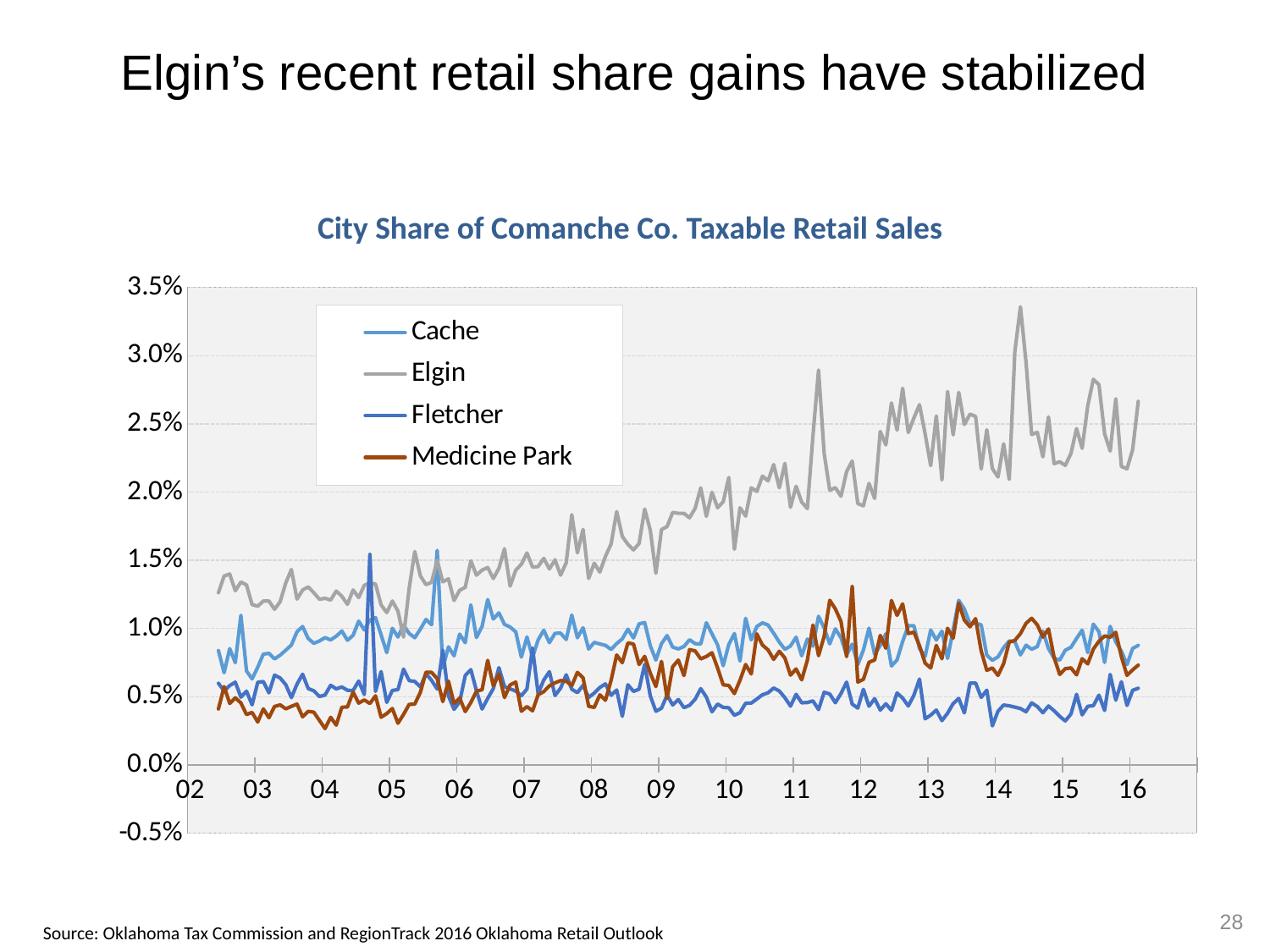

Elgin’s recent retail share gains have stabilized
City Share of Comanche Co. Taxable Retail Sales

### Chart

| Category | Cache | Elgin | Fletcher | Medicine Park |
|---|---|---|---|---|
| 37408 | 0.008381612426978397 | 0.012619706925159725 | 0.0059827822454049506 | 0.004101946841437796 |
| 37438 | 0.0067559155528834 | 0.013848833244127936 | 0.005419939245289691 | 0.005735415975721473 |
| 37469 | 0.008525796352795515 | 0.013997669488311156 | 0.005814330345485315 | 0.004505594049309091 |
| 37500 | 0.00749005379179293 | 0.012765353437315935 | 0.006068552939289866 | 0.004917386779935499 |
| 37530 | 0.010964836648367154 | 0.013407436660696452 | 0.004967108794663737 | 0.0045433018844680696 |
| 37561 | 0.006888205224772898 | 0.013189279257688043 | 0.005405437894273927 | 0.0036922962967950077 |
| 37591 | 0.006305760531104424 | 0.011752781356250517 | 0.0044038667900230515 | 0.003847710805713487 |
| 37622 | 0.007160568294318874 | 0.011632769742965739 | 0.00605849164012961 | 0.0031449528165957787 |
| 37653 | 0.008120478982243407 | 0.012010394658006142 | 0.006108433990692645 | 0.004108455933517092 |
| 37681 | 0.008177342996882012 | 0.01201338454318998 | 0.005282692137665216 | 0.0034600298941465076 |
| 37712 | 0.007769253003111188 | 0.011407713201339157 | 0.006579144903946073 | 0.004284792863536405 |
| 37742 | 0.008040535976436483 | 0.011958904093145028 | 0.006370441513929391 | 0.004399660819375524 |
| 37773 | 0.008409772591940423 | 0.013347125245087669 | 0.005876231742112315 | 0.0041093580633094675 |
| 37803 | 0.008786807007638392 | 0.014321421132483265 | 0.004930080869995657 | 0.004290742597051481 |
| 37834 | 0.00975745818144143 | 0.012151717921659191 | 0.005920339081169643 | 0.004458015122107627 |
| 37865 | 0.01014319987301305 | 0.012821765168821166 | 0.00664789496298888 | 0.0035248390790953285 |
| 37895 | 0.009268612265918805 | 0.013047102993421891 | 0.0055983101196111495 | 0.003929485357602571 |
| 37926 | 0.008912374884854768 | 0.012620348921018841 | 0.005434179160538205 | 0.0038651045460125874 |
| 37956 | 0.009085183070975208 | 0.012144155777469946 | 0.005012512421515225 | 0.003260439259201432 |
| 37987 | 0.009331027071489903 | 0.012211906827947837 | 0.0051247461452851965 | 0.002664305754768956 |
| 38018 | 0.009160008073148932 | 0.0120854484681334 | 0.005834887985112021 | 0.0034885695321261135 |
| 38047 | 0.009434676188398284 | 0.012744310500921384 | 0.0055760498374195005 | 0.0029169456541310924 |
| 38078 | 0.009815000486308772 | 0.012361655678040432 | 0.005710004784110826 | 0.004226339175189793 |
| 38108 | 0.009137886690611104 | 0.011767909828807875 | 0.005468395481698625 | 0.004246311396728666 |
| 38139 | 0.009494080544086375 | 0.012822623679593508 | 0.005450378031721548 | 0.005336831894108432 |
| 38169 | 0.010539144097602524 | 0.012265996122152569 | 0.006146261460976528 | 0.004526881638726792 |
| 38200 | 0.009889038475158537 | 0.0131663251257017 | 0.0051633749164343564 | 0.004767780096338338 |
| 38231 | 0.010622315435367125 | 0.013327784657739733 | 0.015432188404584747 | 0.004498375491063516 |
| 38261 | 0.010793634146908697 | 0.013260665569894898 | 0.005387582367951903 | 0.0050621037637300905 |
| 38292 | 0.009532587072620597 | 0.011730197900952822 | 0.0068380849207832295 | 0.0034932725361370904 |
| 38322 | 0.008229797398676705 | 0.01116530849388664 | 0.00458238749179963 | 0.003761363952522693 |
| 38353 | 0.010010839504919523 | 0.012010998455363232 | 0.005458264776888116 | 0.004132993074130916 |
| 38384 | 0.00937591715861343 | 0.011277312949352138 | 0.005517927085187392 | 0.003051776266142561 |
| 38412 | 0.010249465873332838 | 0.009368396264287737 | 0.007018769072184573 | 0.0036998937435373477 |
| 38443 | 0.009634163701894514 | 0.012928374031999059 | 0.006180530368756321 | 0.004431932054453676 |
| 38473 | 0.009321877221312764 | 0.015639765727620464 | 0.0061184770998886 | 0.004458344036235661 |
| 38504 | 0.009951265909986308 | 0.01385241126950381 | 0.005721876676392901 | 0.005326409141751764 |
| 38534 | 0.010658957748656456 | 0.013210968897086343 | 0.0066849863852949274 | 0.0067938031212927625 |
| 38565 | 0.010274453512696334 | 0.013390171911441455 | 0.006199576566177609 | 0.006782710805131763 |
| 38596 | 0.015733447303204036 | 0.01499646869948492 | 0.005556738120732656 | 0.006323598318561004 |
| 38626 | 0.0071014730974458045 | 0.01342042337267213 | 0.008409744785239716 | 0.004642770230822906 |
| 38657 | 0.008656308572412673 | 0.013636610892527063 | 0.005054964404335452 | 0.006136180026300784 |
| 38687 | 0.007991808285425128 | 0.012051023517327964 | 0.004075997130841652 | 0.004495358436161421 |
| 38718 | 0.009587899046824347 | 0.012799889462906956 | 0.004615442910650252 | 0.004902098519899542 |
| 38749 | 0.008956498228512135 | 0.013018443353600497 | 0.006553783054459036 | 0.003908469977408319 |
| 38777 | 0.01172862658384222 | 0.014955596681401657 | 0.006980879866195907 | 0.004574093489290987 |
| 38808 | 0.009339183041094695 | 0.013909637510236486 | 0.005433314470428022 | 0.005403309386637203 |
| 38838 | 0.010149477221988988 | 0.014281461732249095 | 0.004094447585365625 | 0.005510027669392421 |
| 38869 | 0.012121220061416752 | 0.014473305370823461 | 0.004876782929045691 | 0.00766444567997823 |
| 38899 | 0.010694419961371441 | 0.01366158605990514 | 0.005591678496582885 | 0.0057996325438932775 |
| 38930 | 0.011142942215195234 | 0.014403447391869504 | 0.0071269835430627084 | 0.006658385707529005 |
| 38961 | 0.010299815086636075 | 0.01584755928458926 | 0.005738722198295263 | 0.0049358913348200775 |
| 38991 | 0.010107717596156049 | 0.013102587352554575 | 0.005566831663397419 | 0.00586435969101749 |
| 39022 | 0.009750067660660432 | 0.01427347000318501 | 0.005416144441835216 | 0.006067097883217939 |
| 39052 | 0.007900650489863376 | 0.014706115171335053 | 0.005068910392504506 | 0.003929828864031654 |
| 39083 | 0.009377711953104297 | 0.015538961677494764 | 0.005565244096593018 | 0.004280203140762003 |
| 39114 | 0.007895674375836728 | 0.014500107552556018 | 0.008561885957576756 | 0.003965944812394177 |
| 39142 | 0.009166840793635533 | 0.014543972700623757 | 0.005217350760442606 | 0.005145363618066158 |
| 39173 | 0.009871496887499265 | 0.015142488224381976 | 0.006226032136229165 | 0.005370393527526108 |
| 39203 | 0.008958457479157906 | 0.014365219470788452 | 0.006832545950425949 | 0.00580084663880248 |
| 39234 | 0.009644714280068052 | 0.015037591330899864 | 0.005087829979076685 | 0.006010841865286047 |
| 39264 | 0.00965775391398713 | 0.013911688401907703 | 0.005625446422445521 | 0.006181214541625092 |
| 39295 | 0.009189318928582253 | 0.01481764815376006 | 0.006603487286560465 | 0.0061350345506228435 |
| 39326 | 0.010986000715126981 | 0.018343122026471027 | 0.005544718672735546 | 0.005811939809473425 |
| 39356 | 0.009324357074187186 | 0.015545050500860351 | 0.0052976428511147 | 0.006781241464147685 |
| 39387 | 0.010051301166231109 | 0.01726488905696446 | 0.005832135110920167 | 0.006390809854283443 |
| 39417 | 0.008492340805310066 | 0.013670647424586218 | 0.004945976660899837 | 0.0042959776257325485 |
| 39448 | 0.008976987818137525 | 0.014782307646067153 | 0.0052649989954295165 | 0.0042148613951510224 |
| 39479 | 0.008865497278740319 | 0.014137703835793956 | 0.005675402955190028 | 0.005135462295269178 |
| 39508 | 0.00876205003712568 | 0.015289799599278394 | 0.005938544831255325 | 0.004737337368911412 |
| 39539 | 0.008460794147308161 | 0.01619625856669439 | 0.005103011672547034 | 0.006199253517945703 |
| 39569 | 0.008893567947553045 | 0.018572105627514632 | 0.005489016153642604 | 0.008059638540309798 |
| 39600 | 0.009243141724840854 | 0.016752197204277303 | 0.003559743507432852 | 0.007493264777227105 |
| 39630 | 0.009945006733064539 | 0.016171577688002762 | 0.0058755110352166195 | 0.008943356719548405 |
| 39661 | 0.00930540680595277 | 0.015765399335724187 | 0.005388181656094689 | 0.008862375741788716 |
| 39692 | 0.010340672826997 | 0.01623037438847454 | 0.005554113103823056 | 0.007358210513589908 |
| 39722 | 0.01043327935040315 | 0.018749369335259652 | 0.00737027491713027 | 0.007957163707112587 |
| 39753 | 0.008734974169171598 | 0.01720281965264156 | 0.005058458786959452 | 0.00673147687441009 |
| 39783 | 0.0076839721128152995 | 0.01404985973331981 | 0.003932756045508144 | 0.005742540506386397 |
| 39814 | 0.00888559226081716 | 0.017252595800497213 | 0.004158111415133035 | 0.007588094603503908 |
| 39845 | 0.009480445771312082 | 0.017471036530052806 | 0.0051157563855195745 | 0.004882546974707714 |
| 39873 | 0.008631061755892481 | 0.018510481908657082 | 0.00439145708656866 | 0.0071995134380440405 |
| 39904 | 0.008501053341965705 | 0.018441646789782204 | 0.00479074688035985 | 0.007686609411982711 |
| 39934 | 0.008676744604672345 | 0.018439829141844378 | 0.0041963553387630885 | 0.006548487891503466 |
| 39965 | 0.009175425913325656 | 0.01811667635415822 | 0.004368117897042123 | 0.008449592092844644 |
| 39995 | 0.00888750602241927 | 0.018810460655857862 | 0.004814522974323282 | 0.008357572529334886 |
| 40026 | 0.008865864939018565 | 0.020310843490882784 | 0.005588968943002467 | 0.007770169432958978 |
| 40057 | 0.010417424652461529 | 0.01822322776705696 | 0.0049727729328624985 | 0.007944934585276453 |
| 40087 | 0.009605755326400102 | 0.019981727627687962 | 0.003893551436269896 | 0.008221053352320493 |
| 40118 | 0.008793697729979916 | 0.018853223287843782 | 0.004463382884943394 | 0.0071030277080848065 |
| 40148 | 0.007273026818788725 | 0.019289907381721955 | 0.0042131164258229405 | 0.005870286772301167 |
| 40179 | 0.008828918455967132 | 0.021069975169324823 | 0.004188826978383296 | 0.005825331730147303 |
| 40210 | 0.00962532653789217 | 0.0158072862565938 | 0.0036367235958927567 | 0.005231590540434921 |
| 40238 | 0.007615812342657946 | 0.01884936548065165 | 0.0038337295058761306 | 0.006210155207564228 |
| 40269 | 0.01074225784816062 | 0.018240174728488656 | 0.004525618758924648 | 0.0073577772234874154 |
| 40299 | 0.009162408803459157 | 0.02031618997486566 | 0.004530861508969491 | 0.006665649218511249 |
| 40330 | 0.010147240202957852 | 0.020049658140588192 | 0.004829213606487446 | 0.009605245736983074 |
| 40360 | 0.010412297660124598 | 0.0211709242380892 | 0.0051443186154940795 | 0.008785858145825467 |
| 40391 | 0.010254521822984905 | 0.020821048812558758 | 0.005284134190482799 | 0.008429775173586935 |
| 40422 | 0.009654185640405587 | 0.022017732910771373 | 0.005635354148517469 | 0.007736067472329132 |
| 40452 | 0.009002994973278805 | 0.02031617451799181 | 0.005418558654391952 | 0.008331643794052981 |
| 40483 | 0.008468199044725988 | 0.022107008961259975 | 0.004925384920359629 | 0.00783472333281228 |
| 40513 | 0.00871352119235075 | 0.018888212441604522 | 0.00430973351670223 | 0.0065808997113997875 |
| 40544 | 0.009360594173674588 | 0.02042585014769537 | 0.005174808872348607 | 0.007035203237691052 |
| 40575 | 0.007996370945066703 | 0.019266777399831632 | 0.004554385287751652 | 0.006234546639502344 |
| 40603 | 0.009222601948123996 | 0.01879094271012825 | 0.004572496142332019 | 0.007670057765814828 |
| 40634 | 0.008702202413458534 | 0.024121306535285953 | 0.004694912131837376 | 0.01025189740983252 |
| 40664 | 0.010894443589356057 | 0.028944350316254912 | 0.0040544796994138755 | 0.008006543042813863 |
| 40695 | 0.010035953702825024 | 0.022837983721696185 | 0.005323746673367408 | 0.00941907424649529 |
| 40725 | 0.00887373407494919 | 0.020130135362743672 | 0.0051991273724550265 | 0.01206772843405818 |
| 40756 | 0.009971794679894948 | 0.020324180071036157 | 0.004557573051567069 | 0.011437939549473773 |
| 40787 | 0.00931878623045438 | 0.01969592228308461 | 0.0052370973785997275 | 0.010513104816797209 |
| 40817 | 0.008052643294133053 | 0.021501952544830435 | 0.006070971651393984 | 0.007940026582451678 |
| 40848 | 0.008850994003566313 | 0.022280695222875627 | 0.004453792499101254 | 0.013100131620105065 |
| 40878 | 0.007345185168192761 | 0.019160355222596768 | 0.00416585658911779 | 0.006074914613630602 |
| 40909 | 0.008422353813454127 | 0.018991521353539754 | 0.005540301390921864 | 0.006273982987007117 |
| 40940 | 0.010019426857023716 | 0.02063408758449792 | 0.004302557667066252 | 0.007526154712406582 |
| 40969 | 0.008100515603054394 | 0.01953493427299171 | 0.004858066613962023 | 0.00769269145921177 |
| 41000 | 0.008756445226135709 | 0.02444528313675496 | 0.004016506501437111 | 0.009490208308926702 |
| 41030 | 0.009613730651339652 | 0.023455722808986643 | 0.004481799909712502 | 0.008551657757099321 |
| 41061 | 0.007248049507665487 | 0.026530465537698555 | 0.004002490284839733 | 0.012051983279128946 |
| 41091 | 0.007691490333358169 | 0.02454264242040734 | 0.0052763165561349 | 0.010959480737686569 |
| 41122 | 0.009046302672939436 | 0.027607909249803376 | 0.00489684142957924 | 0.011801068673502356 |
| 41153 | 0.010205248503150747 | 0.02436119081717625 | 0.004319878143690637 | 0.009626568560912286 |
| 41183 | 0.010201604345590379 | 0.025431632095631346 | 0.005107671804794246 | 0.009731949206054262 |
| 41214 | 0.008539891556672391 | 0.026400977226473048 | 0.006289965230208593 | 0.008738954819123361 |
| 41244 | 0.007950425648915793 | 0.024283687931150124 | 0.0033766224698552286 | 0.007463937003380101 |
| 41275 | 0.009885287589051212 | 0.02193727852018829 | 0.0036455297682237765 | 0.007103360164527496 |
| 41306 | 0.009153718697277621 | 0.0255826039448331 | 0.0040178590742634725 | 0.008757837712729978 |
| 41334 | 0.009800999377077424 | 0.020886516941926014 | 0.0032481784538120726 | 0.0077813060041893875 |
| 41365 | 0.007802729364745688 | 0.02737660903847961 | 0.0037838682709064164 | 0.010012041136631854 |
| 41395 | 0.009903608642197866 | 0.024193135859818114 | 0.004491219451235435 | 0.00927954659528646 |
| 41426 | 0.012061513870377655 | 0.027309514524736275 | 0.004872919810010393 | 0.011859932432136773 |
| 41456 | 0.011422232152911728 | 0.024950679438950258 | 0.003812969406162479 | 0.010612420216023793 |
| 41487 | 0.01033993729248143 | 0.025714571196326936 | 0.005993625028324105 | 0.010123932872020524 |
| 41518 | 0.010389736012423639 | 0.025547780099874264 | 0.006004189216173903 | 0.010723828497507774 |
| 41548 | 0.010261213712772665 | 0.02168610924993047 | 0.004944974632388073 | 0.008348834846290294 |
| 41579 | 0.00804031912328101 | 0.02456606165964825 | 0.0054759706100338925 | 0.006929560820068874 |
| 41609 | 0.007668581683699188 | 0.021715881213800674 | 0.002861022398690521 | 0.007103666754285599 |
| 41640 | 0.007917473480614175 | 0.021104895638436965 | 0.003940228080109535 | 0.00655814219782149 |
| 41671 | 0.00859714964337953 | 0.02353616094909393 | 0.004388209815789429 | 0.007424174499051314 |
| 41699 | 0.009085448685582797 | 0.02092886600689224 | 0.004329487078912393 | 0.00900183613725243 |
| 41730 | 0.009023504380345639 | 0.030295265956140252 | 0.004237222282143162 | 0.009123543839640126 |
| 41760 | 0.008063679272396134 | 0.033579215557249915 | 0.004133432994842407 | 0.00962822608711928 |
| 41791 | 0.008773818073646647 | 0.029503912965606 | 0.003899919024967575 | 0.010378152744558916 |
| 41821 | 0.008479468063336446 | 0.02421417849160922 | 0.004545344148304556 | 0.010748004769909362 |
| 41852 | 0.008671467080537355 | 0.02437939352518398 | 0.004275644007509911 | 0.010263441334695908 |
| 41883 | 0.009799418336260045 | 0.022580789391089578 | 0.0038242472363419367 | 0.009374861326087352 |
| 41913 | 0.008523855643918266 | 0.025507817305628594 | 0.004318200357751896 | 0.009965009109500548 |
| 41944 | 0.007826057088184594 | 0.022081960561953235 | 0.003966923793178624 | 0.007880292257522568 |
| 41974 | 0.007680735677286688 | 0.022222576557973536 | 0.0035580499309299154 | 0.006631562134939621 |
| 42005 | 0.008407907769240792 | 0.02195024024414634 | 0.003224924009921775 | 0.007052840449935323 |
| 42036 | 0.00861447462429519 | 0.02282964988077819 | 0.0037253388800870656 | 0.007110316365449627 |
| 42064 | 0.009262983126084819 | 0.02465341578947263 | 0.005172520585310451 | 0.0066005026107006926 |
| 42095 | 0.00987589566042497 | 0.023208987435435275 | 0.003668261599059708 | 0.0077821153626049635 |
| 42125 | 0.008236113862801852 | 0.02632659656861163 | 0.004292252910167548 | 0.007406860623793525 |
| 42156 | 0.010315275488132993 | 0.028265723781809197 | 0.004341903011363587 | 0.008490436286500761 |
| 42186 | 0.009763287252622363 | 0.02786933075675804 | 0.005110105079791316 | 0.009063099837704711 |
| 42217 | 0.007508941819673843 | 0.02427545357944662 | 0.003992197100833424 | 0.009450491341930654 |
| 42248 | 0.010154200808774525 | 0.02300850947054683 | 0.006628489129081656 | 0.009359157253786115 |
| 42278 | 0.009010035755012594 | 0.026837762615062828 | 0.00474324819182642 | 0.00971958819646609 |
| 42309 | 0.008330693008898701 | 0.02188296594555301 | 0.006093065858530681 | 0.007929896028646933 |
| 42339 | 0.0073564939206457024 | 0.0217025884895756 | 0.004358552330310256 | 0.006566103851698952 |
| 42370 | 0.008534320486757565 | 0.023109523520940086 | 0.005470875067965948 | 0.006967340910622992 |
| 42401 | 0.008760687613087221 | 0.026651888749292942 | 0.005615561028237906 | 0.0073160783210745 |
|  | None | None | None | None |
|  | None | None | None | None |
|  | None | None | None | None |
|  | None | None | None | None |
|  | None | None | None | None |
|  | None | None | None | None |
|  | None | None | None | None |
|  | None | None | None | None |
|  | None | None | None | None |
|  | None | None | None | None |
|  | None | None | None | None |
|  | None | None | None | None |
|  | None | None | None | None |
|  | None | None | None | None |
|  | None | None | None | None |
|  | None | None | None | None |
|  | None | None | None | None |
|  | None | None | None | None |
|  | None | None | None | None |
|  | None | None | None | None |
|  | None | None | None | None |
|  | None | None | None | None |
|  | None | None | None | None |
|  | None | None | None | None |
|  | None | None | None | None |
|  | None | None | None | None |
|  | None | None | None | None |
|  | None | None | None | None |
|  | None | None | None | None |
|  | None | None | None | None |
|  | None | None | None | None |
|  | None | None | None | None |
|  | None | None | None | None |
|  | None | None | None | None |
|  | None | None | None | None |
|  | None | None | None | None |
|  | None | None | None | None |
|  | None | None | None | None |
|  | None | None | None | None |
|  | None | None | None | None |
|  | None | None | None | None |
|  | None | None | None | None |
|  | None | None | None | None |
|  | None | None | None | None |
|  | None | None | None | None |
|  | None | None | None | None |
|  | None | None | None | None |
|  | None | None | None | None |
|  | None | None | None | None |
|  | None | None | None | None |
|  | None | None | None | None |
|  | None | None | None | None |
|  | None | None | None | None |
|  | None | None | None | None |
|  | None | None | None | None |
|  | None | None | None | None |
|  | None | None | None | None |
|  | None | None | None | None |
|  | None | None | None | None |
|  | None | None | None | None |
|  | None | None | None | None |
|  | None | None | None | None |
|  | None | None | None | None |
|  | None | None | None | None |
|  | None | None | None | None |
|  | None | None | None | None |
|  | None | None | None | None |
|  | None | None | None | None |
|  | None | None | None | None |
|  | None | None | None | None |
|  | None | None | None | None |
|  | None | None | None | None |
|  | None | None | None | None |
|  | None | None | None | None |
28
Source: Oklahoma Tax Commission and RegionTrack 2016 Oklahoma Retail Outlook